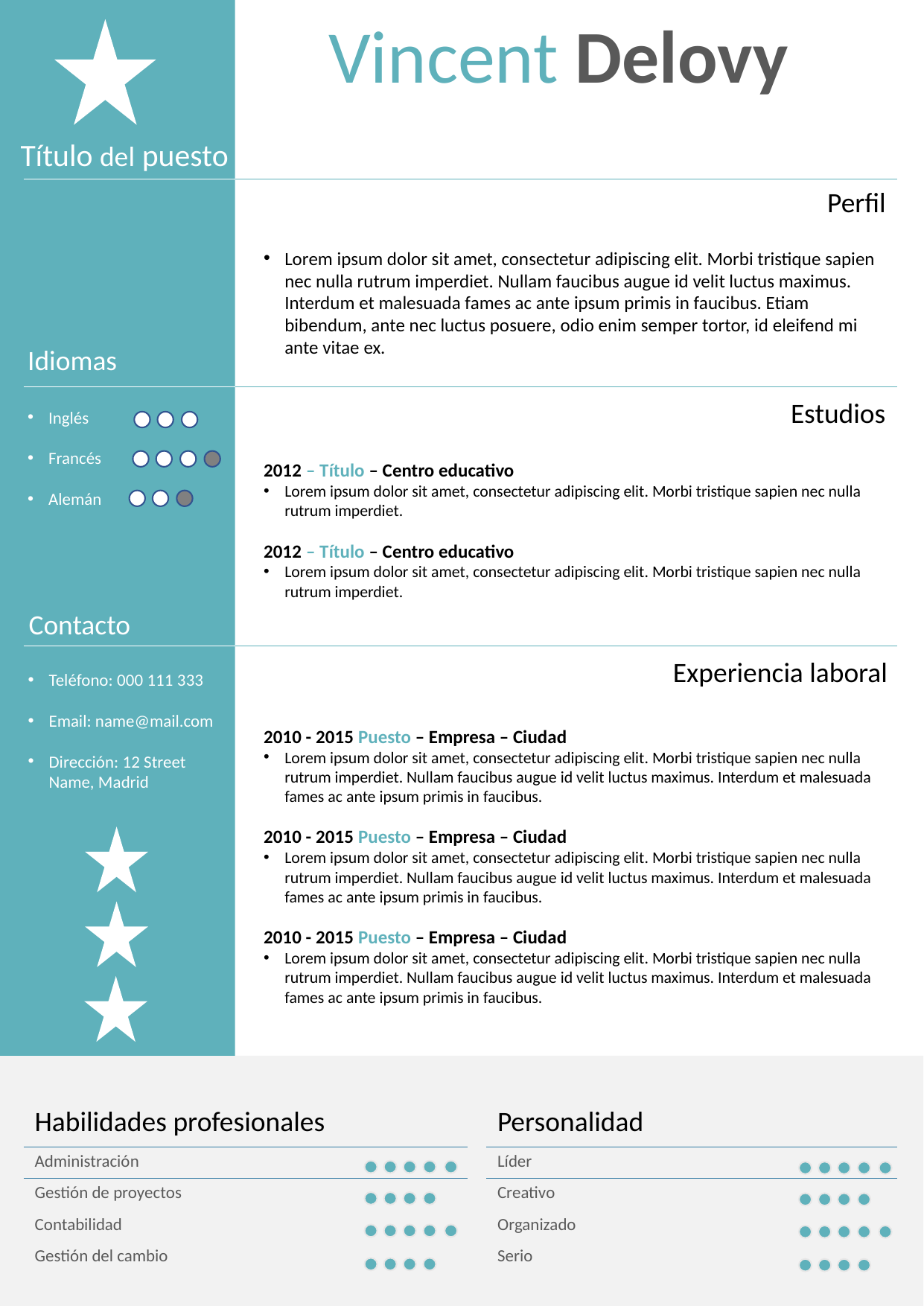

Vincent Delovy

Título del puesto
Perfil
Lorem ipsum dolor sit amet, consectetur adipiscing elit. Morbi tristique sapien nec nulla rutrum imperdiet. Nullam faucibus augue id velit luctus maximus. Interdum et malesuada fames ac ante ipsum primis in faucibus. Etiam bibendum, ante nec luctus posuere, odio enim semper tortor, id eleifend mi ante vitae ex.
Idiomas
Estudios
Inglés

Francés

Alemán

2012 – Título – Centro educativo
Lorem ipsum dolor sit amet, consectetur adipiscing elit. Morbi tristique sapien nec nulla rutrum imperdiet.

2012 – Título – Centro educativo
Lorem ipsum dolor sit amet, consectetur adipiscing elit. Morbi tristique sapien nec nulla rutrum imperdiet.

Contacto
Experiencia laboral
Teléfono: 000 111 333

Email: name@mail.com

Dirección: 12 Street Name, Madrid
2010 - 2015 Puesto – Empresa – Ciudad
Lorem ipsum dolor sit amet, consectetur adipiscing elit. Morbi tristique sapien nec nulla rutrum imperdiet. Nullam faucibus augue id velit luctus maximus. Interdum et malesuada fames ac ante ipsum primis in faucibus.
2010 - 2015 Puesto – Empresa – Ciudad
Lorem ipsum dolor sit amet, consectetur adipiscing elit. Morbi tristique sapien nec nulla rutrum imperdiet. Nullam faucibus augue id velit luctus maximus. Interdum et malesuada fames ac ante ipsum primis in faucibus.
2010 - 2015 Puesto – Empresa – Ciudad
Lorem ipsum dolor sit amet, consectetur adipiscing elit. Morbi tristique sapien nec nulla rutrum imperdiet. Nullam faucibus augue id velit luctus maximus. Interdum et malesuada fames ac ante ipsum primis in faucibus.

| Habilidades profesionales |
| --- |
| Administración |
| Gestión de proyectos |
| Contabilidad |
| Gestión del cambio |
| Personalidad |
| --- |
| Líder |
| Creativo |
| Organizado |
| Serio |